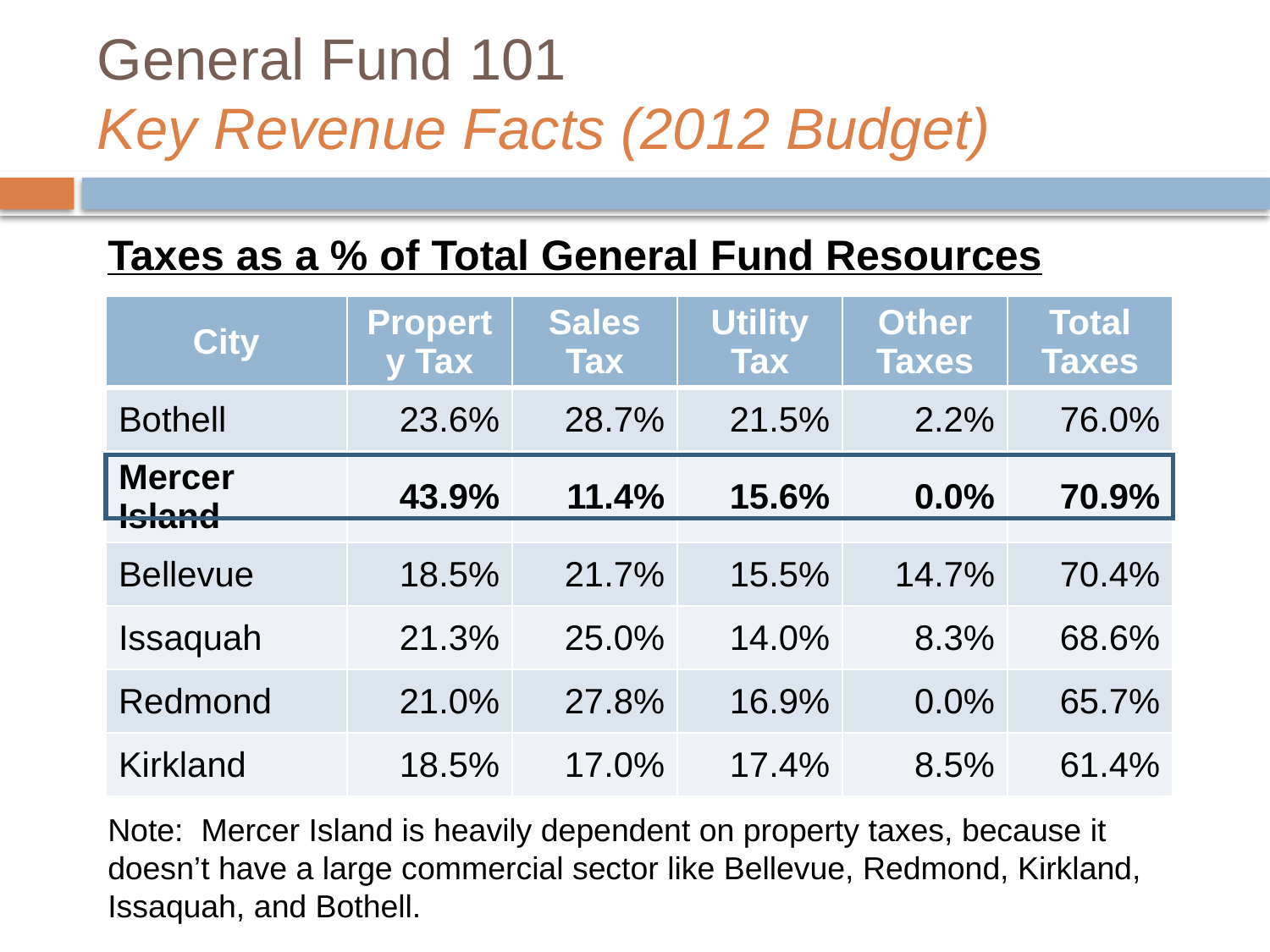

# General Fund 101 Key Revenue Facts (2012 Budget)
Taxes as a % of Total General Fund Resources
| City | Property Tax | Sales Tax | Utility Tax | Other Taxes | Total Taxes |
| --- | --- | --- | --- | --- | --- |
| Bothell | 23.6% | 28.7% | 21.5% | 2.2% | 76.0% |
| Mercer Island | 43.9% | 11.4% | 15.6% | 0.0% | 70.9% |
| Bellevue | 18.5% | 21.7% | 15.5% | 14.7% | 70.4% |
| Issaquah | 21.3% | 25.0% | 14.0% | 8.3% | 68.6% |
| Redmond | 21.0% | 27.8% | 16.9% | 0.0% | 65.7% |
| Kirkland | 18.5% | 17.0% | 17.4% | 8.5% | 61.4% |
|  |
| --- |
Note:  Mercer Island is heavily dependent on property taxes, because it doesn’t have a large commercial sector like Bellevue, Redmond, Kirkland, Issaquah, and Bothell.